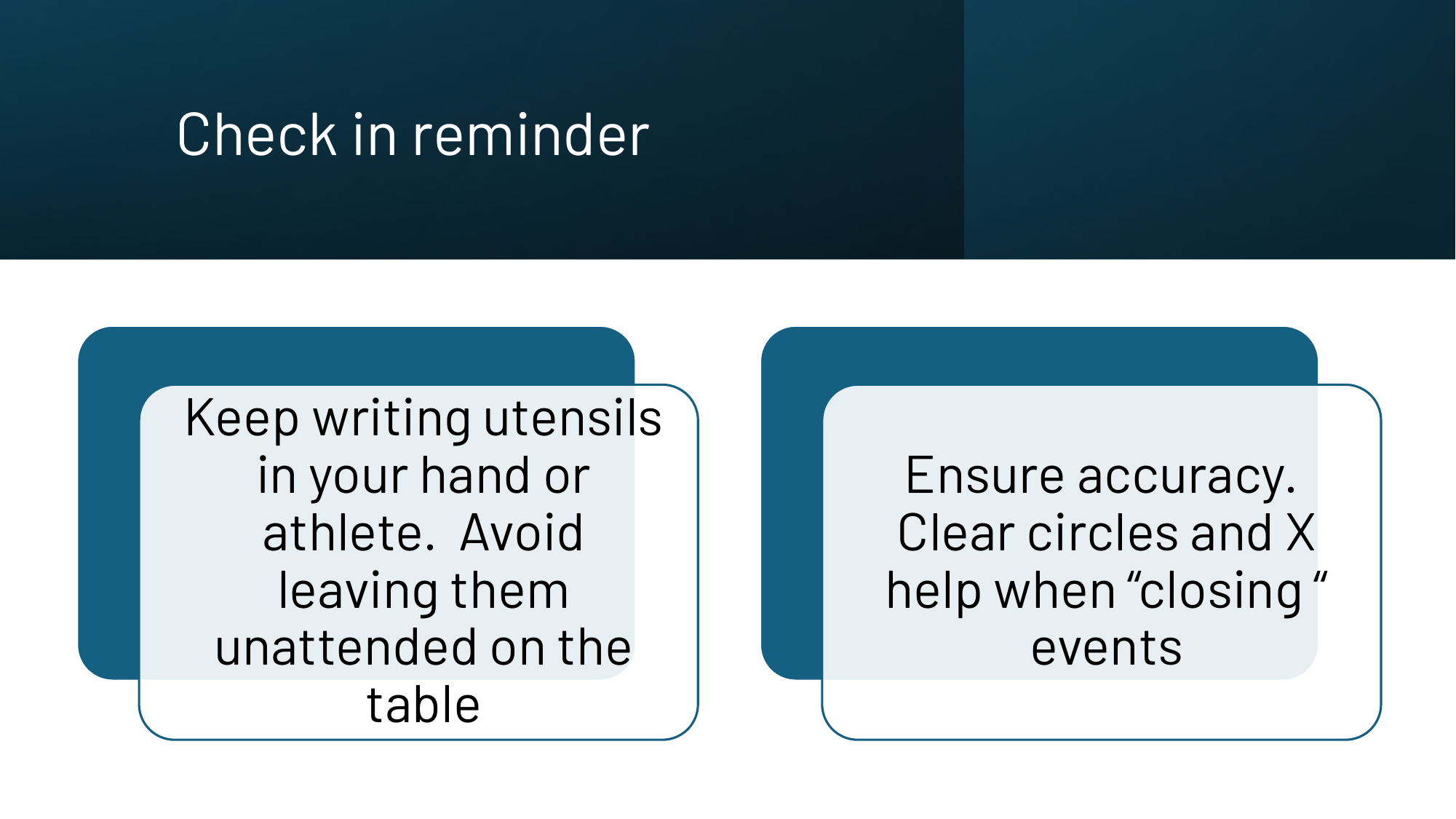

# Check in reminder
Keep writing utensils in your hand or athlete.  Avoid leaving them unattended on the table
Ensure accuracy.  Clear circles and X help when “closing “ events